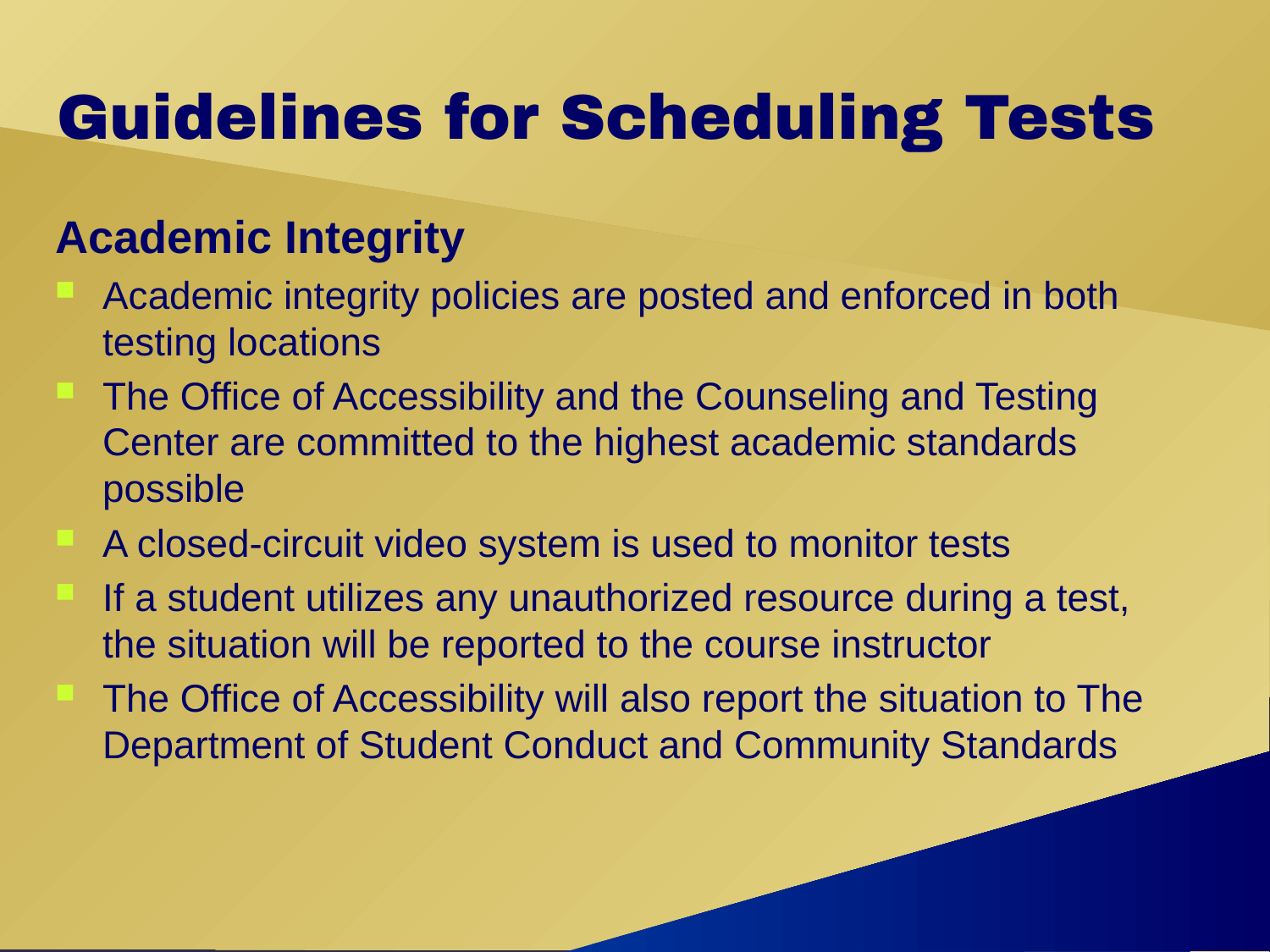

# Guidelines for Scheduling Tests
Academic Integrity
Academic integrity policies are posted and enforced in both testing locations
The Office of Accessibility and the Counseling and Testing Center are committed to the highest academic standards possible
A closed-circuit video system is used to monitor tests
If a student utilizes any unauthorized resource during a test, the situation will be reported to the course instructor
The Office of Accessibility will also report the situation to The Department of Student Conduct and Community Standards